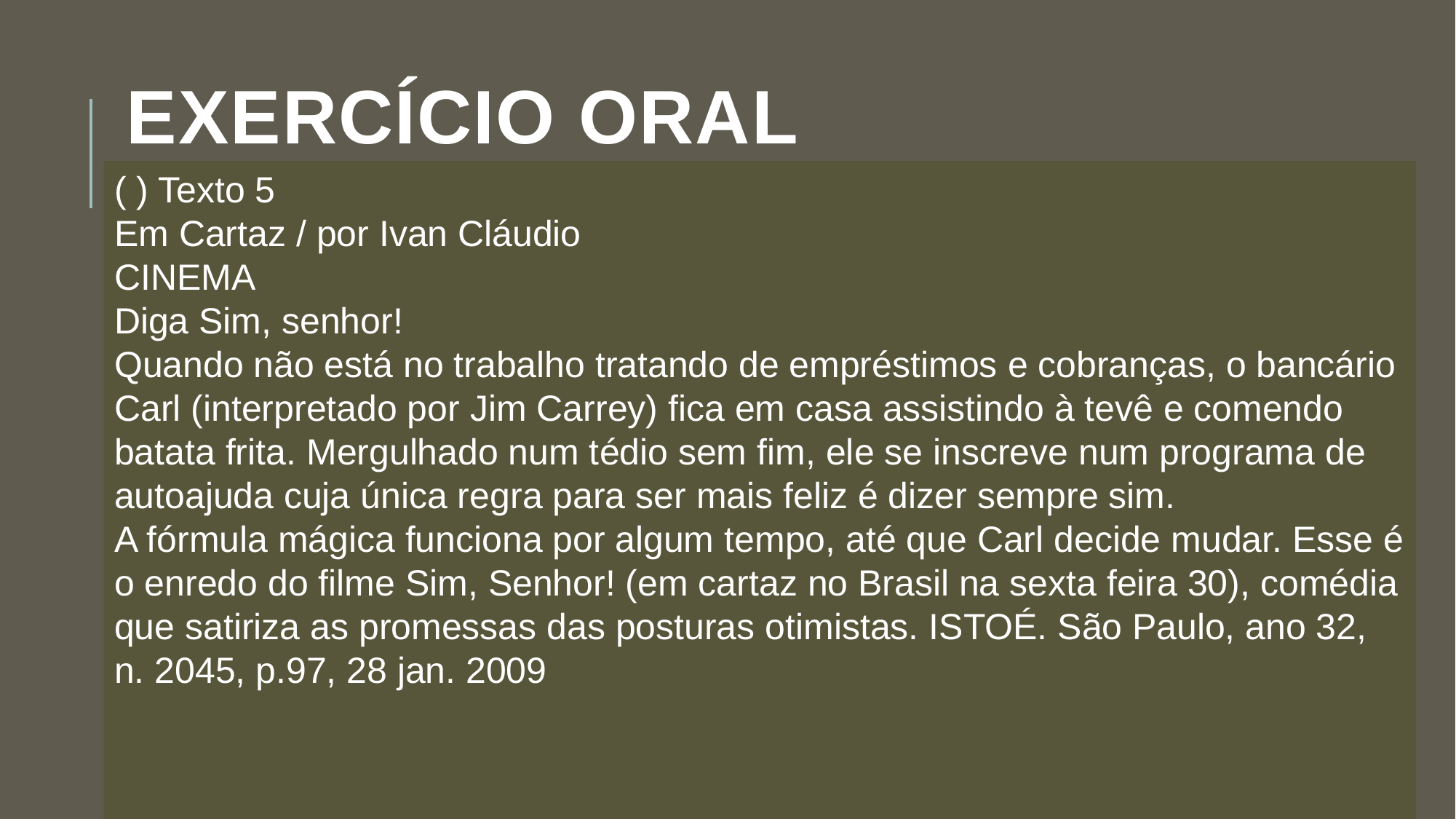

# EXERCÍCIO ORAL
( ) Texto 5
Em Cartaz / por Ivan Cláudio
CINEMA
Diga Sim, senhor!
Quando não está no trabalho tratando de empréstimos e cobranças, o bancário Carl (interpretado por Jim Carrey) fica em casa assistindo à tevê e comendo batata frita. Mergulhado num tédio sem fim, ele se inscreve num programa de autoajuda cuja única regra para ser mais feliz é dizer sempre sim.
A fórmula mágica funciona por algum tempo, até que Carl decide mudar. Esse é o enredo do filme Sim, Senhor! (em cartaz no Brasil na sexta feira 30), comédia que satiriza as promessas das posturas otimistas. ISTOÉ. São Paulo, ano 32, n. 2045, p.97, 28 jan. 2009